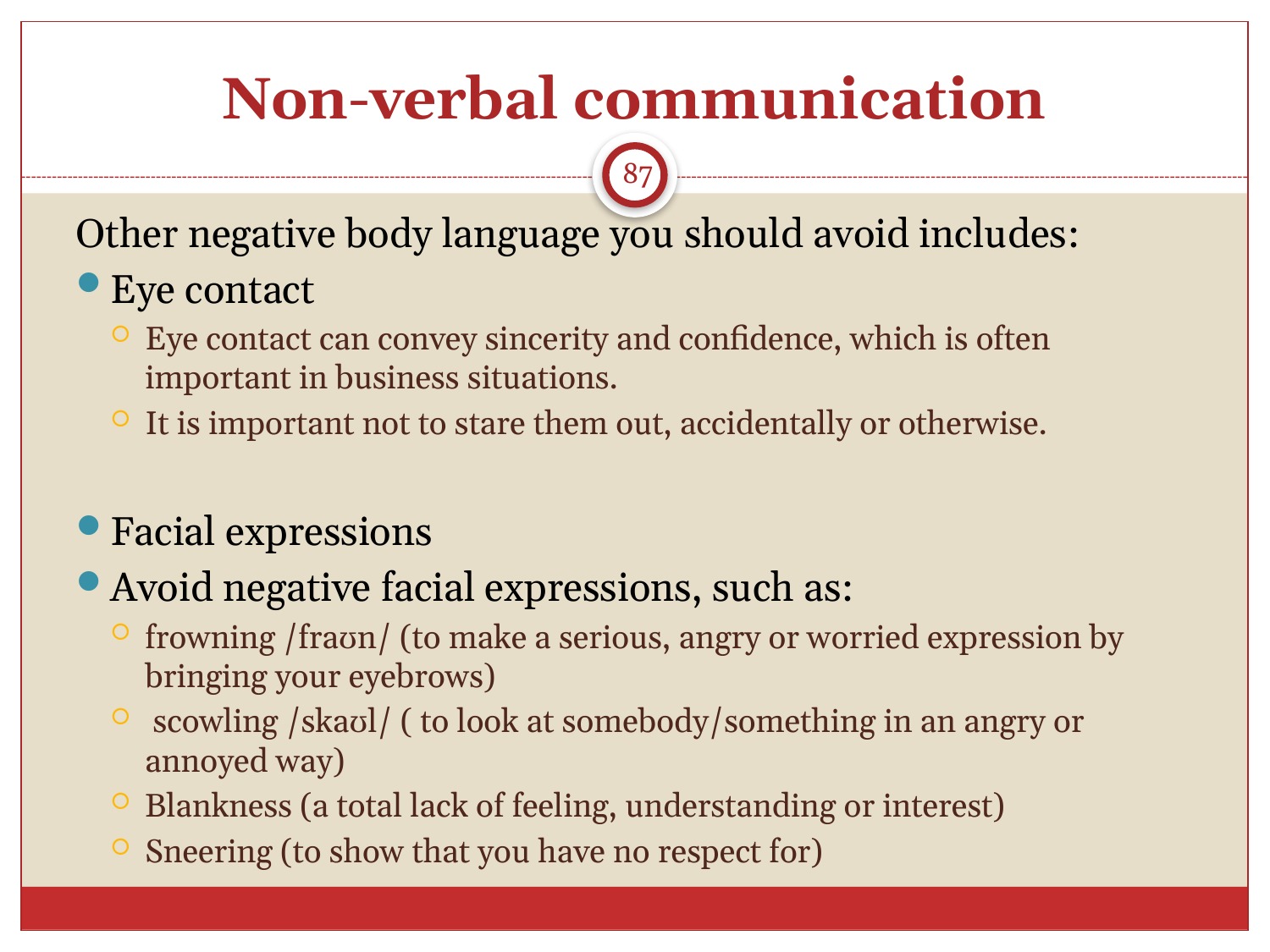

# Non-verbal communication
87
Other negative body language you should avoid includes:
Eye contact
Eye contact can convey sincerity and confidence, which is often important in business situations.
It is important not to stare them out, accidentally or otherwise.

Facial expressions
Avoid negative facial expressions, such as:
frowning /fraʊn/ (to make a serious, angry or worried expression by bringing your eyebrows)
 scowling /skaʊl/ ( to look at somebody/something in an angry or annoyed way)
Blankness (a total lack of feeling, understanding or interest)
Sneering (to show that you have no respect for)